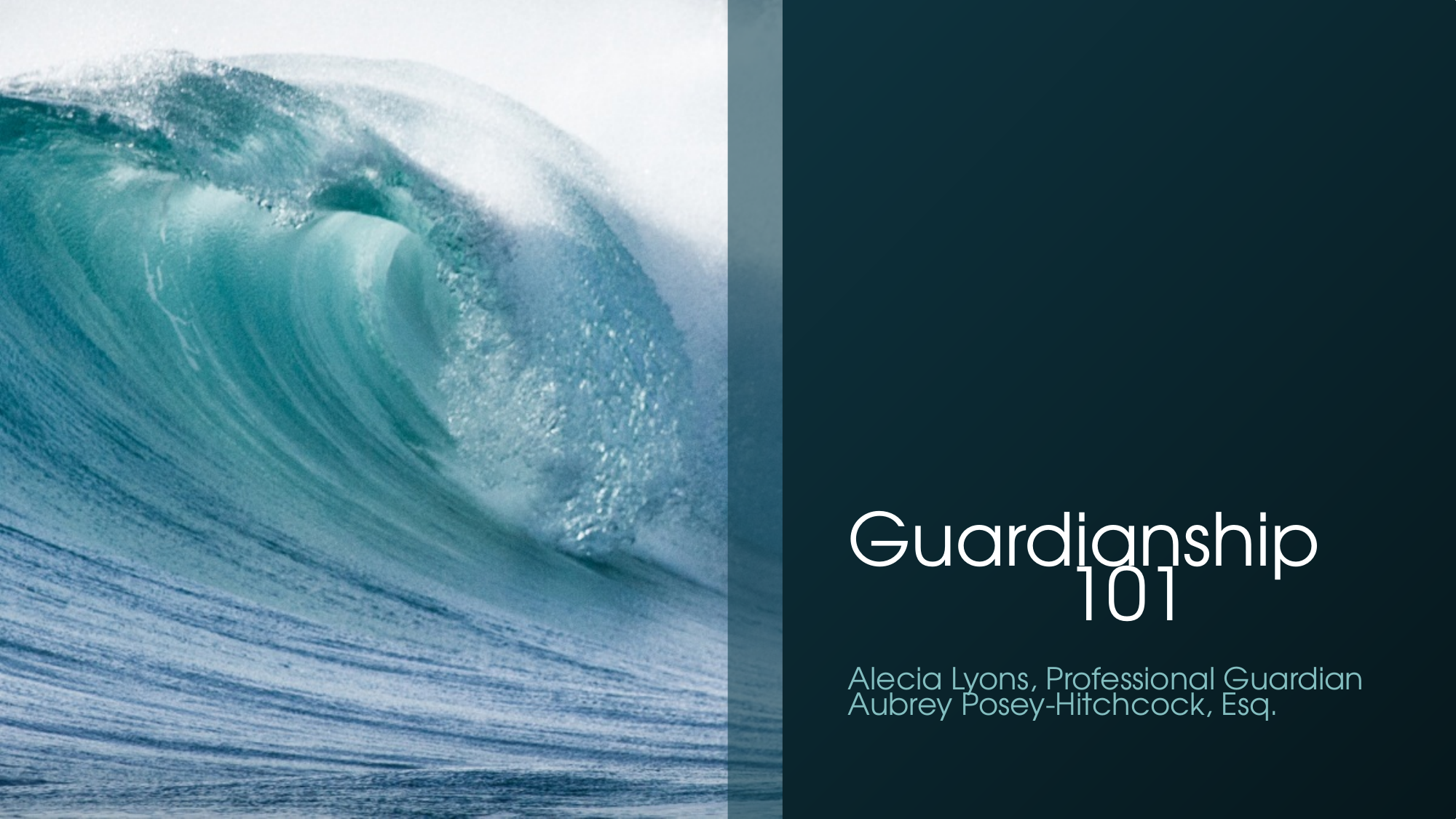

# Guardianship 		101
Alecia Lyons, Professional Guardian
Aubrey Posey-Hitchcock, Esq.